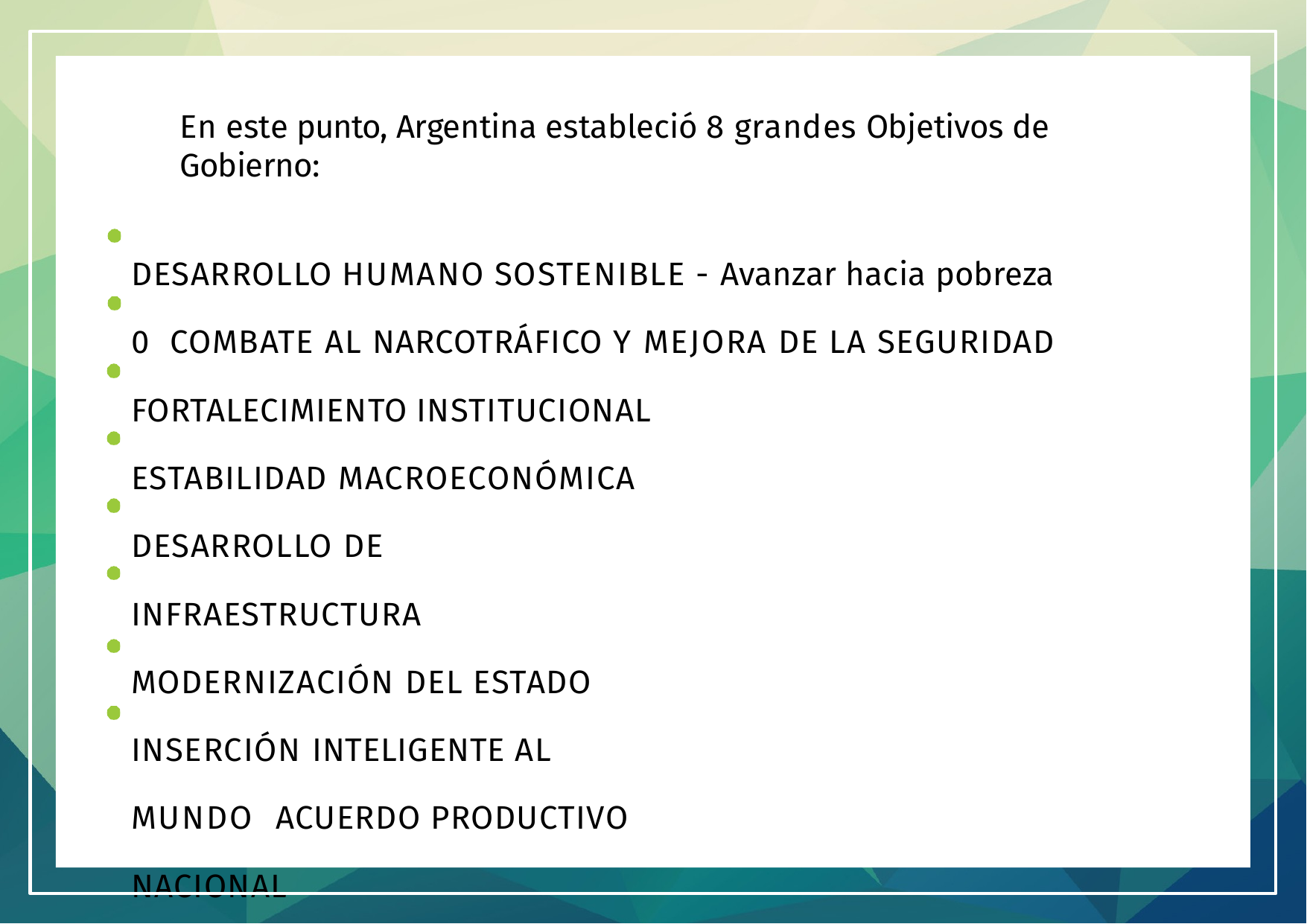

En este punto, Argentina estableció 8 grandes Objetivos de Gobierno:

DESARROLLO HUMANO SOSTENIBLE - Avanzar hacia pobreza 0  COMBATE AL NARCOTRÁFICO Y MEJORA DE LA SEGURIDAD  FORTALECIMIENTO INSTITUCIONAL
ESTABILIDAD MACROECONÓMICA  DESARROLLO DE INFRAESTRUCTURA  MODERNIZACIÓN DEL ESTADO  INSERCIÓN INTELIGENTE AL MUNDO  ACUERDO PRODUCTIVO NACIONAL